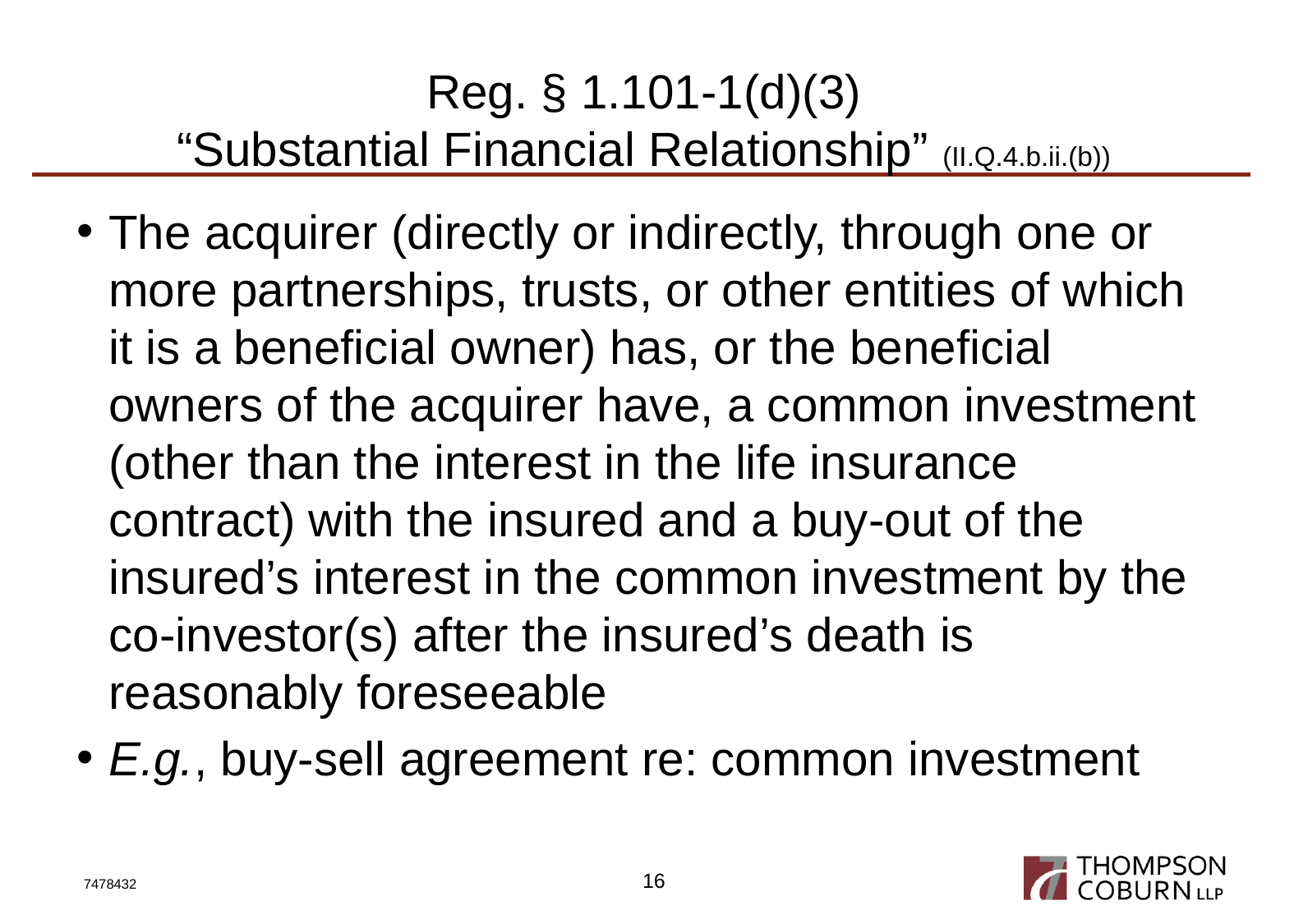

# Reg. § 1.101-1(d)(3) “Substantial Financial Relationship” (II.Q.4.b.ii.(b))
The acquirer (directly or indirectly, through one or more partnerships, trusts, or other entities of which it is a beneficial owner) has, or the beneficial owners of the acquirer have, a common investment (other than the interest in the life insurance contract) with the insured and a buy-out of the insured’s interest in the common investment by the co-investor(s) after the insured’s death is reasonably foreseeable
E.g., buy-sell agreement re: common investment